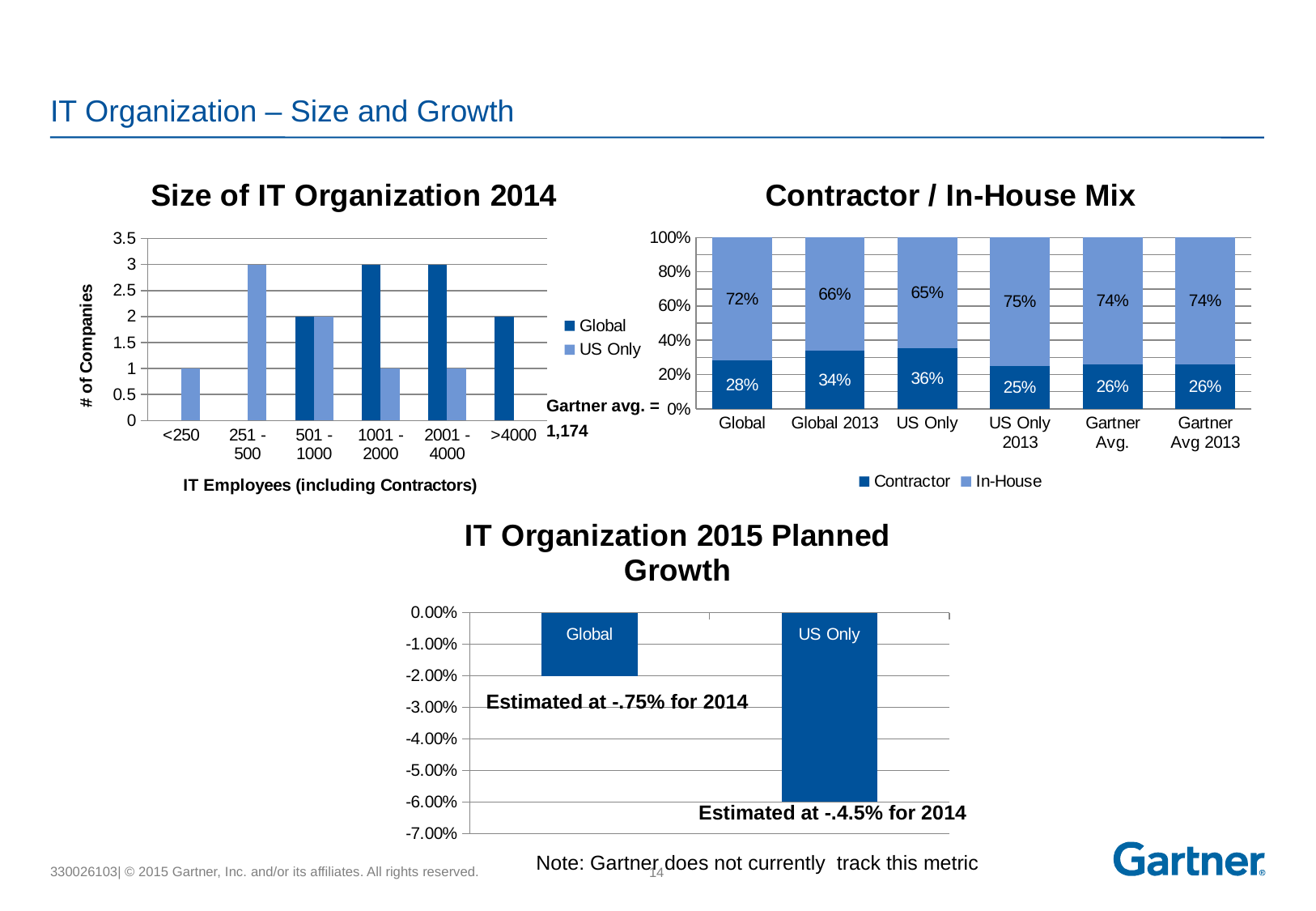

# IT Organization – Size and Growth

### Chart: Size of IT Organization 2014

| Category | Global  | US Only |
|---|---|---|
| <250 | None | 1.0 |
| 251 - 500 | None | 3.0 |
| 501 - 1000 | 2.0 | 2.0 |
| 1001 - 2000 | 3.0 | 1.0 |
| 2001 - 4000 | 3.0 | 1.0 |
| >4000 | 2.0 | None |

### Chart: Contractor / In-House Mix

| Category | Contractor | In-House |
|---|---|---|
| Global | 0.2820000000000001 | 0.7180000000000005 |
| Global 2013 | 0.34 | 0.6600000000000008 |
| US Only | 0.35500000000000026 | 0.6450000000000007 |
| US Only 2013 | 0.25 | 0.7500000000000006 |
| Gartner Avg. | 0.26 | 0.7400000000000005 |
| Gartner Avg 2013 | 0.26 | 0.7400000000000005 |
Gartner avg. =
1,174

### Chart: IT Organization 2015 Planned Growth

| Category | 2015 Planned Growth |
|---|---|
| Global | -0.02000000000000001 |
| US Only | -0.060000000000000026 |
Estimated at -.75% for 2014
Estimated at -.4.5% for 2014
Note: Gartner does not currently  track this metric